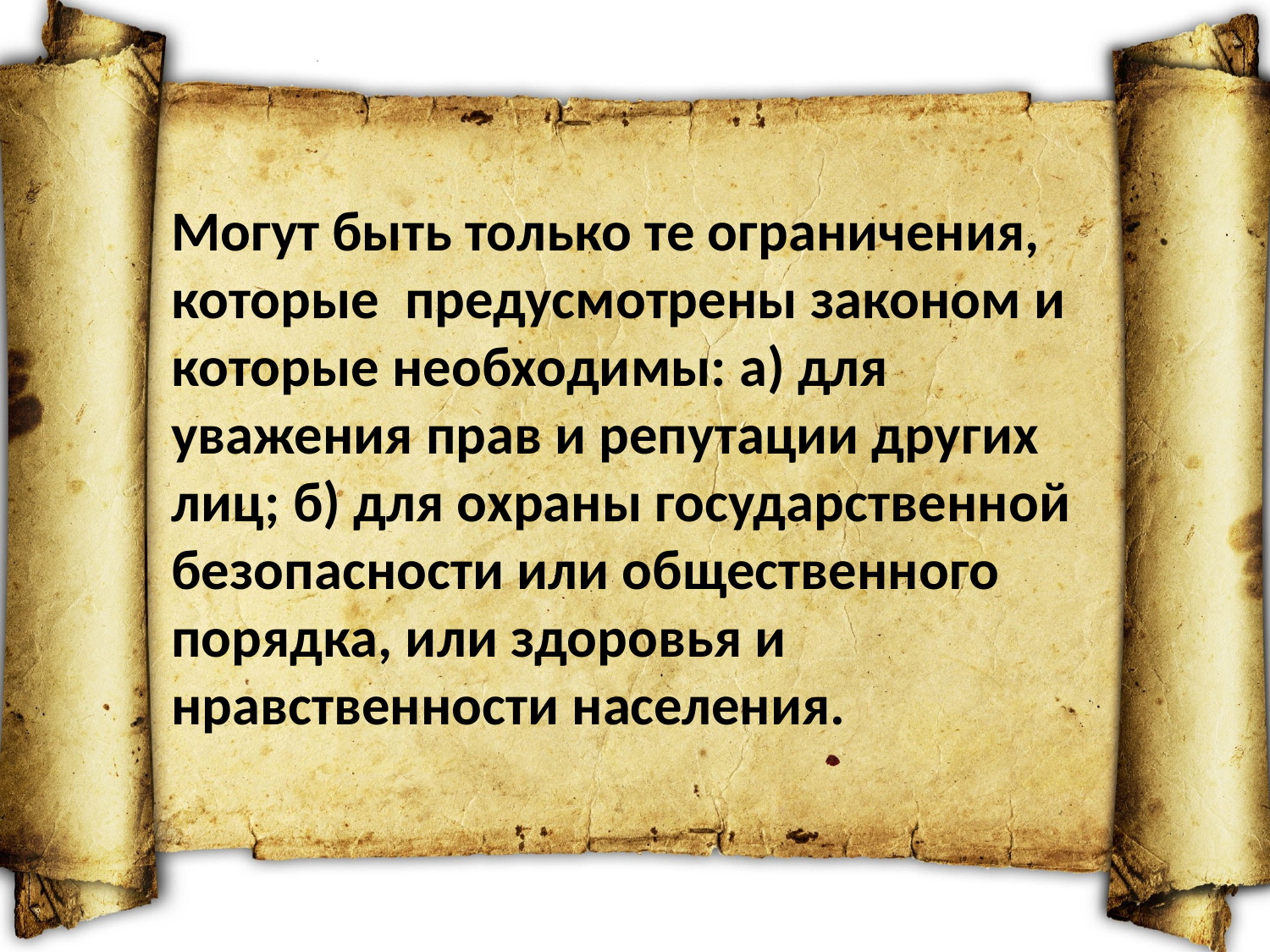

Могут быть только те ограничения, которые  предусмотрены законом и которые необходимы: а) для уважения прав и репутации других лиц; б) для охраны государст­венной безопасности или общественного порядка, или здоровья и нравственности населения.